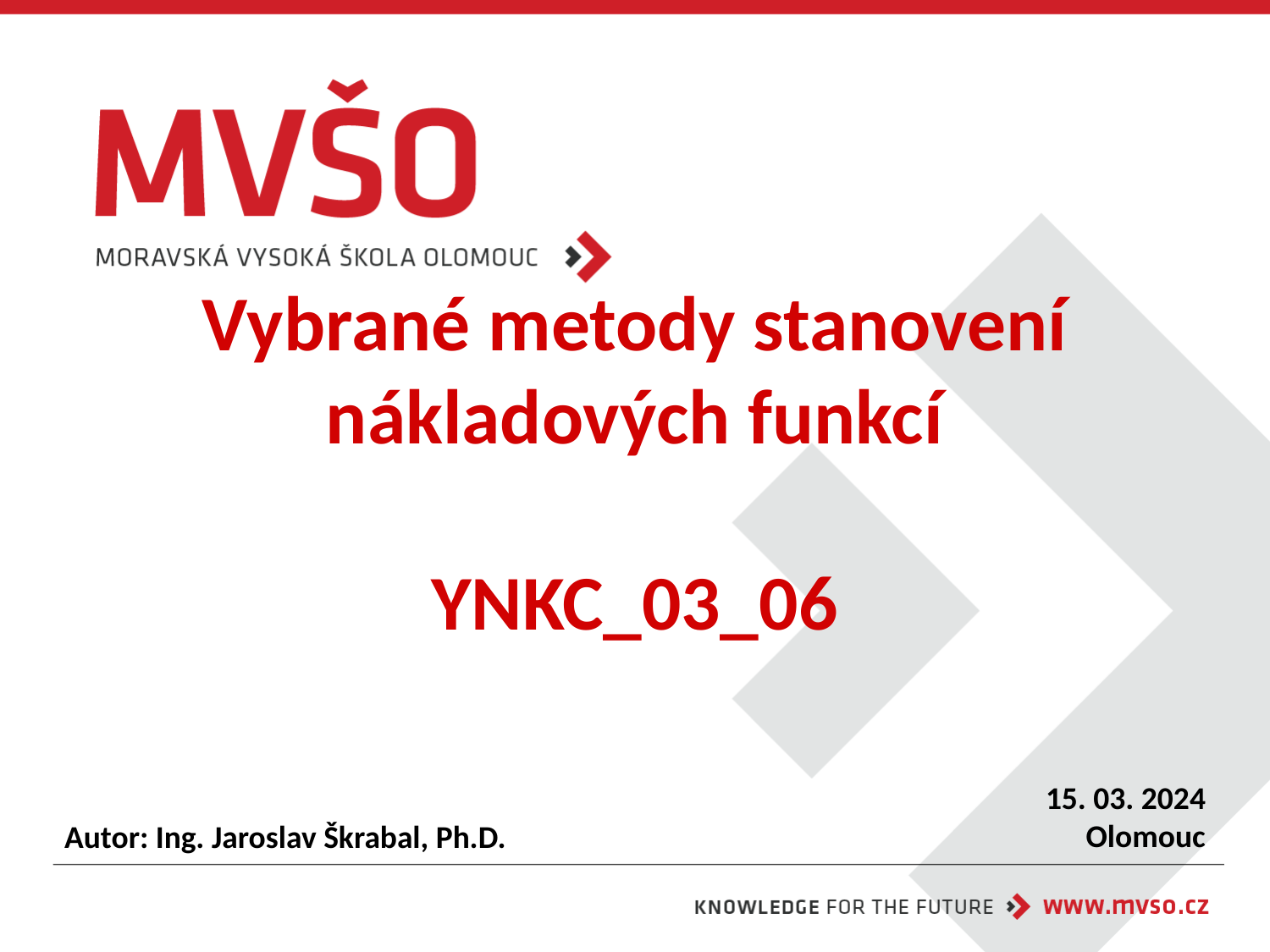

# Vybrané metody stanovení nákladových funkcí YNKC_03_06

15. 03. 2024
Olomouc

Autor: Ing. Jaroslav Škrabal, Ph.D.